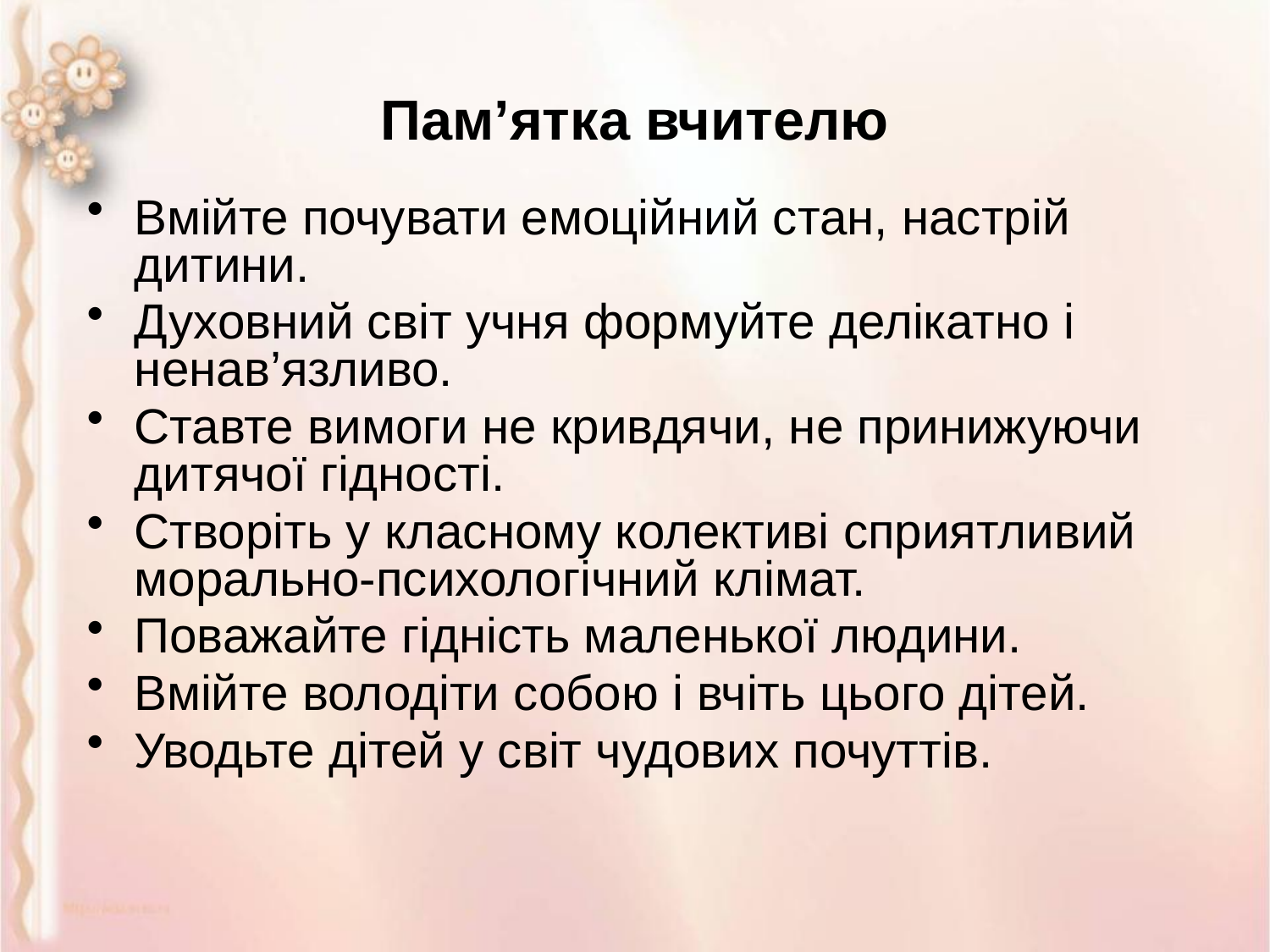

# Пам’ятка вчителю
Вмійте почувати емоційний стан, настрій дитини.
Духовний світ учня формуйте делікатно і ненав’язливо.
Ставте вимоги не кривдячи, не принижуючи дитячої гідності.
Створіть у класному колективі сприятливий морально-психологічний клімат.
Поважайте гідність маленької людини.
Вмійте володіти собою і вчіть цього дітей.
Уводьте дітей у світ чудових почуттів.